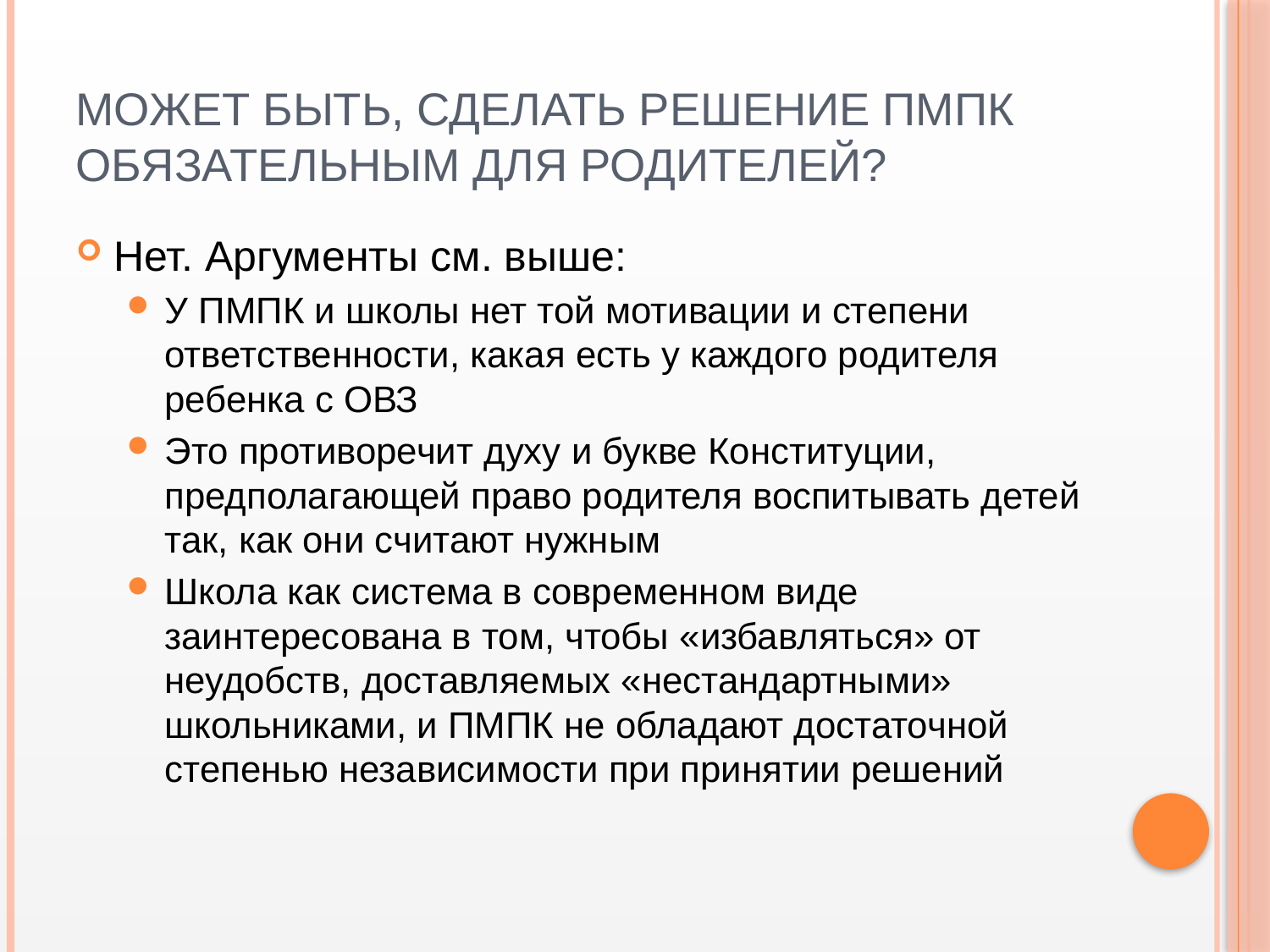

# Может быть, сделать решение ПМПК обязательным для родителей?
Нет. Аргументы см. выше:
У ПМПК и школы нет той мотивации и степени ответственности, какая есть у каждого родителя ребенка с ОВЗ
Это противоречит духу и букве Конституции, предполагающей право родителя воспитывать детей так, как они считают нужным
Школа как система в современном виде заинтересована в том, чтобы «избавляться» от неудобств, доставляемых «нестандартными» школьниками, и ПМПК не обладают достаточной степенью независимости при принятии решений